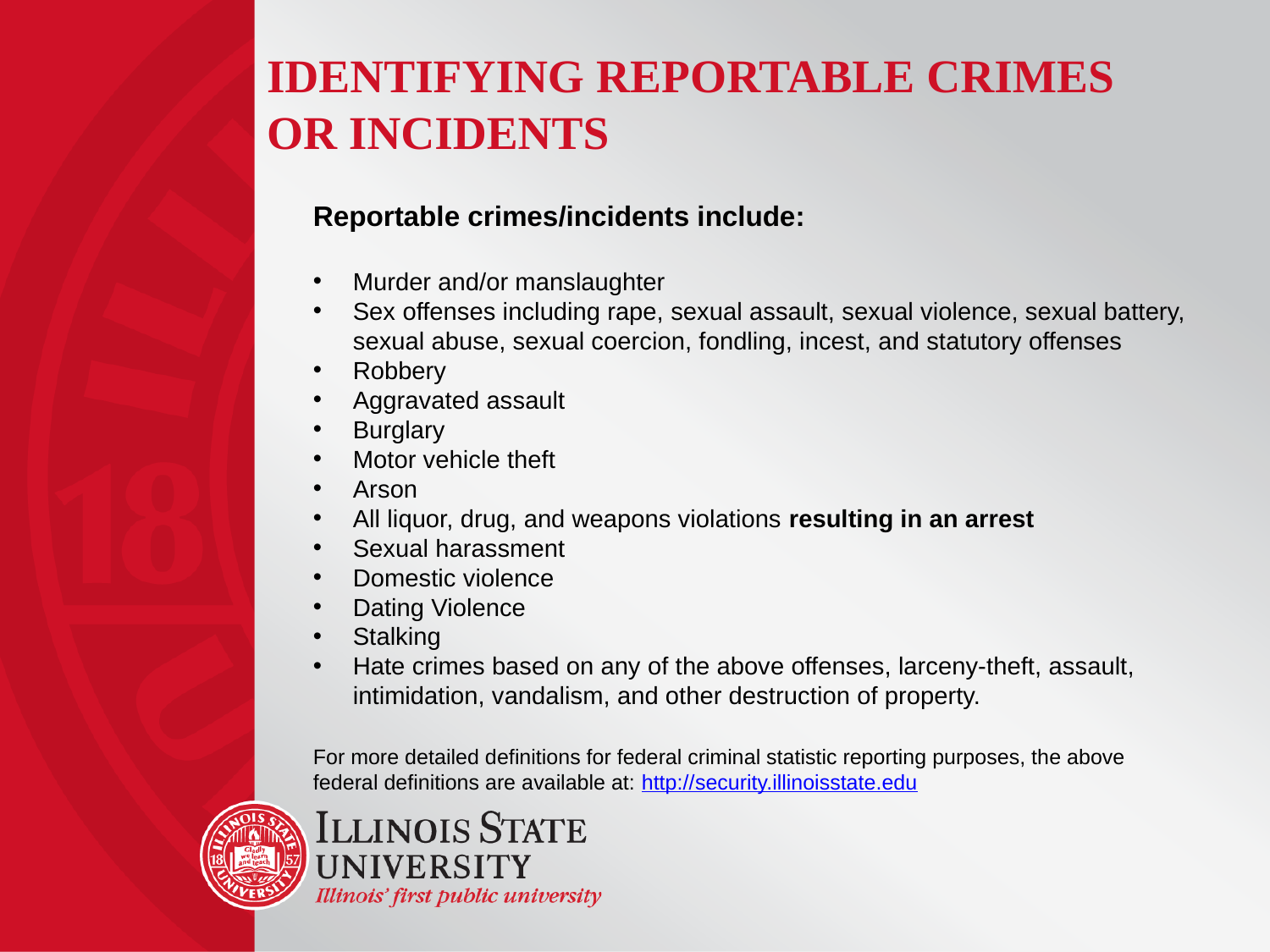

# Identifying Reportable Crimes or Incidents
Reportable crimes/incidents include:

Murder and/or manslaughter
Sex offenses including rape, sexual assault, sexual violence, sexual battery, sexual abuse, sexual coercion, fondling, incest, and statutory offenses
Robbery
Aggravated assault
Burglary
Motor vehicle theft
Arson
All liquor, drug, and weapons violations resulting in an arrest
Sexual harassment
Domestic violence
Dating Violence
Stalking
Hate crimes based on any of the above offenses, larceny-theft, assault, intimidation, vandalism, and other destruction of property.

For more detailed definitions for federal criminal statistic reporting purposes, the above federal definitions are available at: http://security.illinoisstate.edu